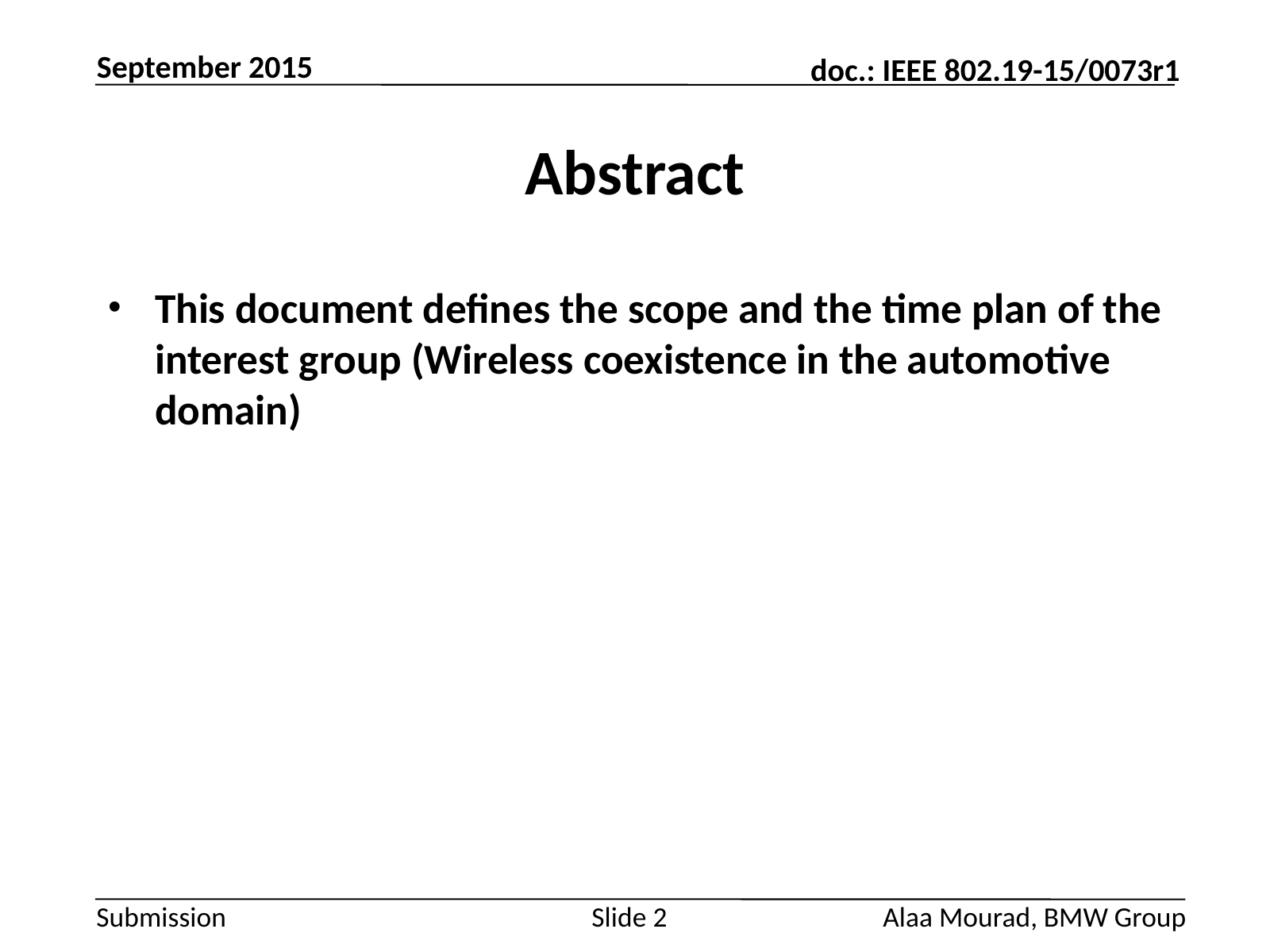

September 2015
# Abstract
This document defines the scope and the time plan of the interest group (Wireless coexistence in the automotive domain)

Alaa Mourad, BMW Group
Slide 2